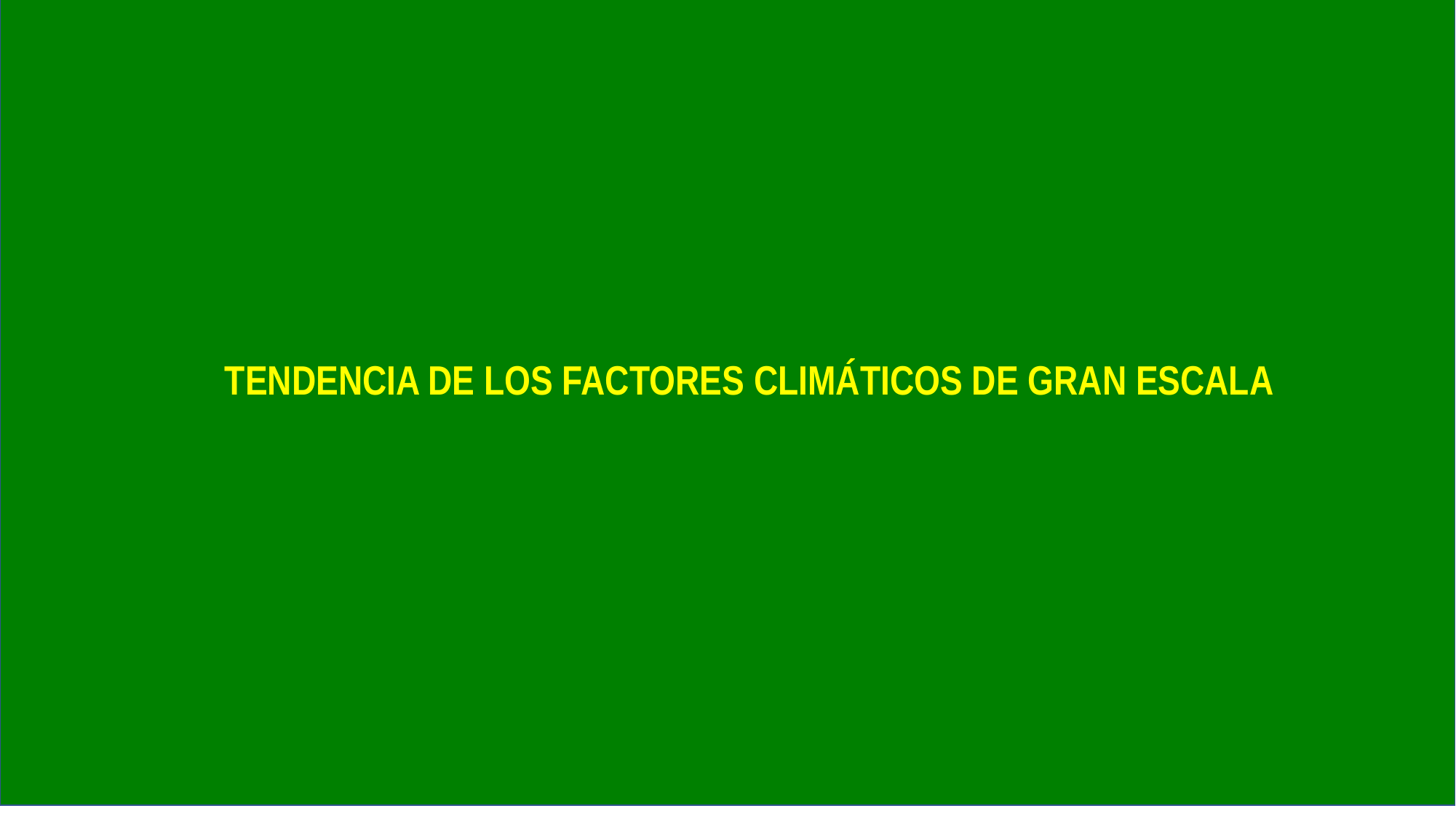

TENDENCIA DE LOS FACTORES CLIMÁTICOS DE GRAN ESCALA